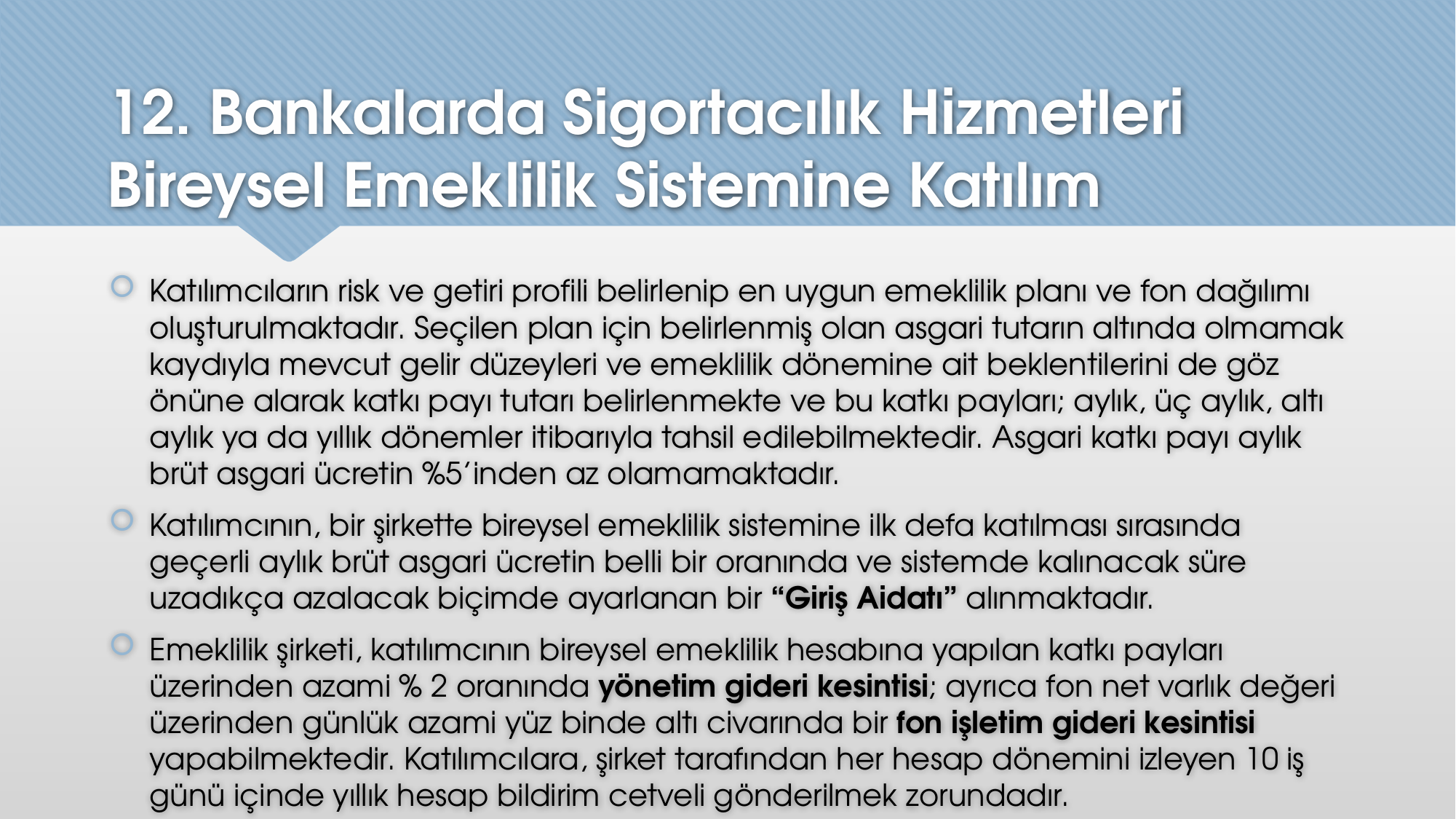

# 12. Bankalarda Sigortacılık Hizmetleri Bireysel Emeklilik Sistemine Katılım
Katılımcıların risk ve getiri profili belirlenip en uygun emeklilik planı ve fon dağılımı oluşturulmaktadır. Seçilen plan için belirlenmiş olan asgari tutarın altında olmamak kaydıyla mevcut gelir düzeyleri ve emeklilik dönemine ait beklentilerini de göz önüne alarak katkı payı tutarı belirlenmekte ve bu katkı payları; aylık, üç aylık, altı aylık ya da yıllık dönemler itibarıyla tahsil edilebilmektedir. Asgari katkı payı aylık brüt asgari ücretin %5’inden az olamamaktadır.
Katılımcının, bir şirkette bireysel emeklilik sistemine ilk defa katılması sırasında geçerli aylık brüt asgari ücretin belli bir oranında ve sistemde kalınacak süre uzadıkça azalacak biçimde ayarlanan bir “Giriş Aidatı” alınmaktadır.
Emeklilik şirketi, katılımcının bireysel emeklilik hesabına yapılan katkı payları üzerinden azami % 2 oranında yönetim gideri kesintisi; ayrıca fon net varlık değeri üzerinden günlük azami yüz binde altı civarında bir fon işletim gideri kesintisi yapabilmektedir. Katılımcılara, şirket tarafından her hesap dönemini izleyen 10 iş günü içinde yıllık hesap bildirim cetveli gönderilmek zorundadır.